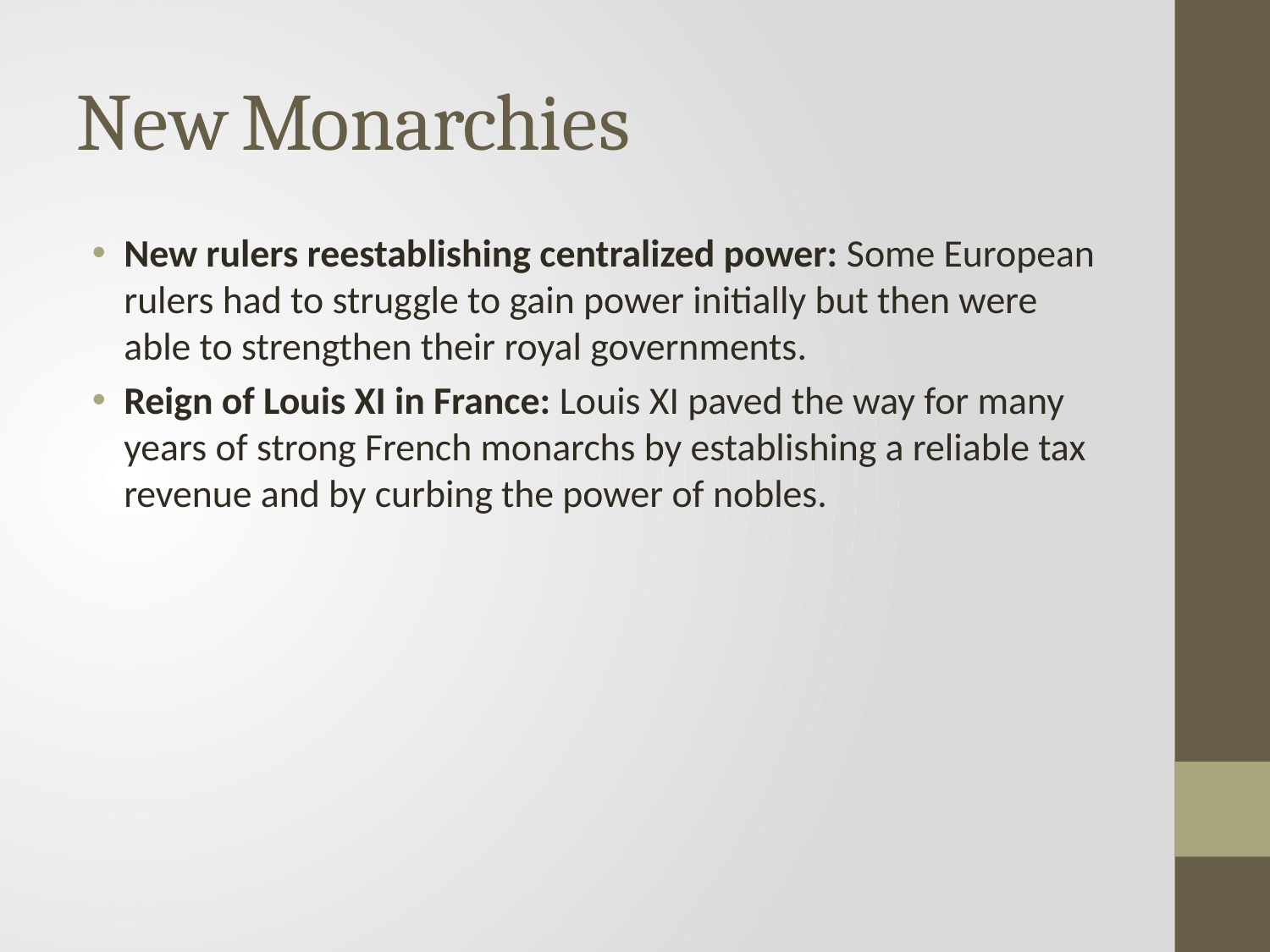

# New Monarchies
New rulers reestablishing centralized power: Some European rulers had to struggle to gain power initially but then were able to strengthen their royal governments.
Reign of Louis XI in France: Louis XI paved the way for many years of strong French monarchs by establishing a reliable tax revenue and by curbing the power of nobles.